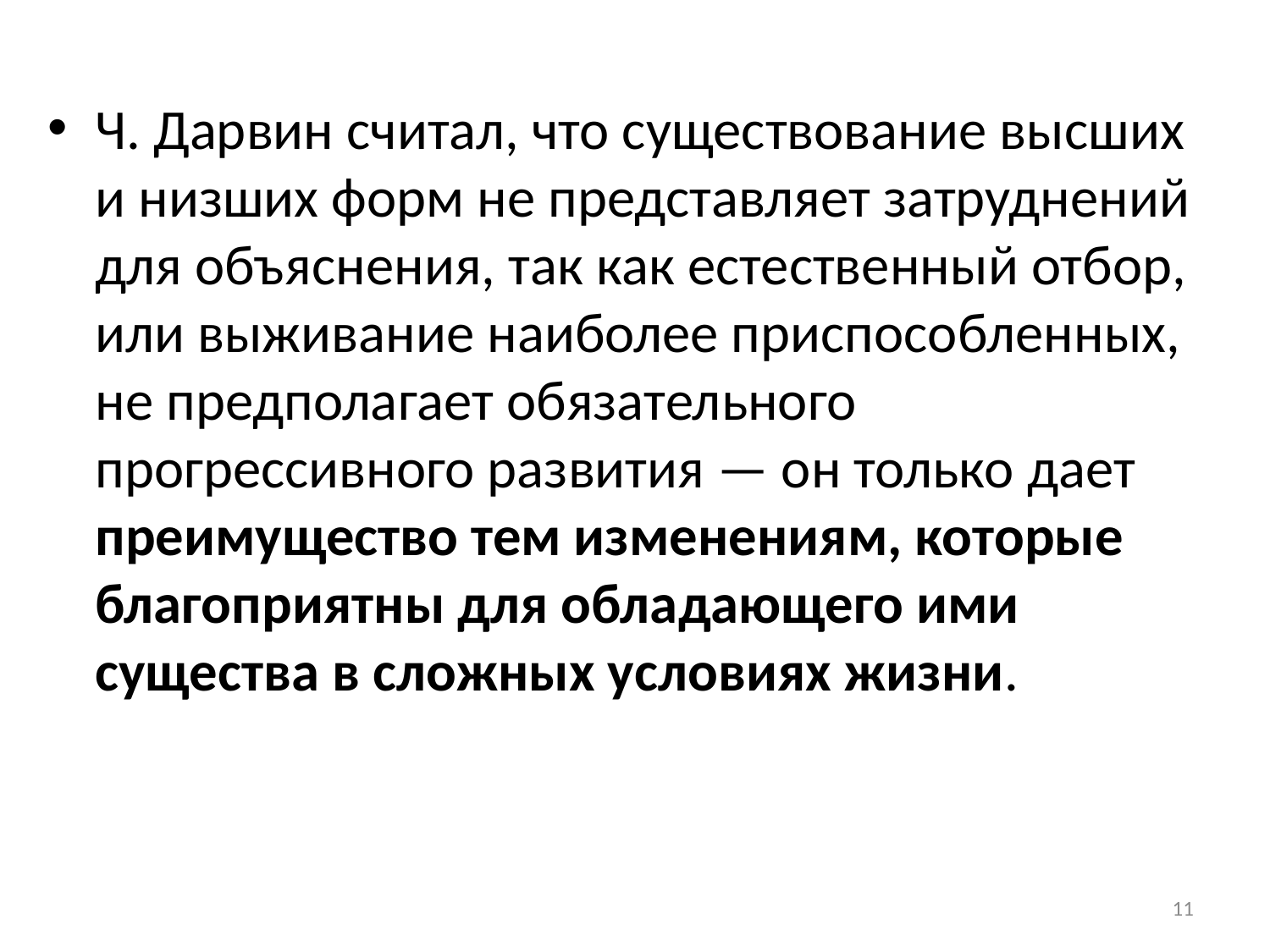

Ч. Дарвин считал, что существование высших и низших форм не представляет затруднений для объяснения, так как естественный отбор, или выживание наиболее приспособленных, не предполагает обязательного прогрессивного развития — он только дает преимущество тем изменениям, которые благоприятны для обладающего ими существа в сложных условиях жизни.
11